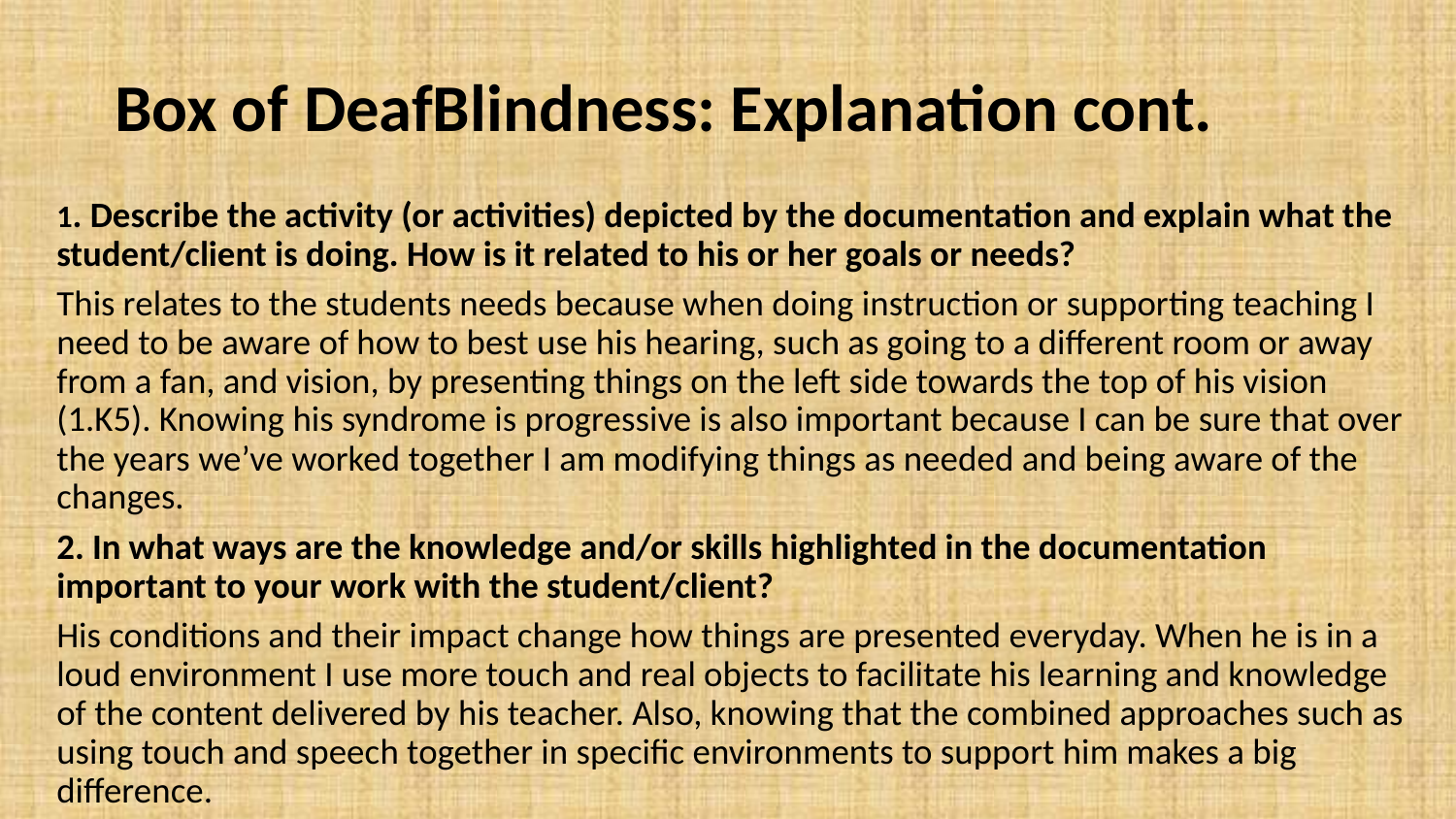

# Box of DeafBlindness: Explanation cont.
1. Describe the activity (or activities) depicted by the documentation and explain what the student/client is doing. How is it related to his or her goals or needs?
This relates to the students needs because when doing instruction or supporting teaching I need to be aware of how to best use his hearing, such as going to a different room or away from a fan, and vision, by presenting things on the left side towards the top of his vision (1.K5). Knowing his syndrome is progressive is also important because I can be sure that over the years we’ve worked together I am modifying things as needed and being aware of the changes.
2. In what ways are the knowledge and/or skills highlighted in the documentation important to your work with the student/client?
His conditions and their impact change how things are presented everyday. When he is in a loud environment I use more touch and real objects to facilitate his learning and knowledge of the content delivered by his teacher. Also, knowing that the combined approaches such as using touch and speech together in specific environments to support him makes a big difference.